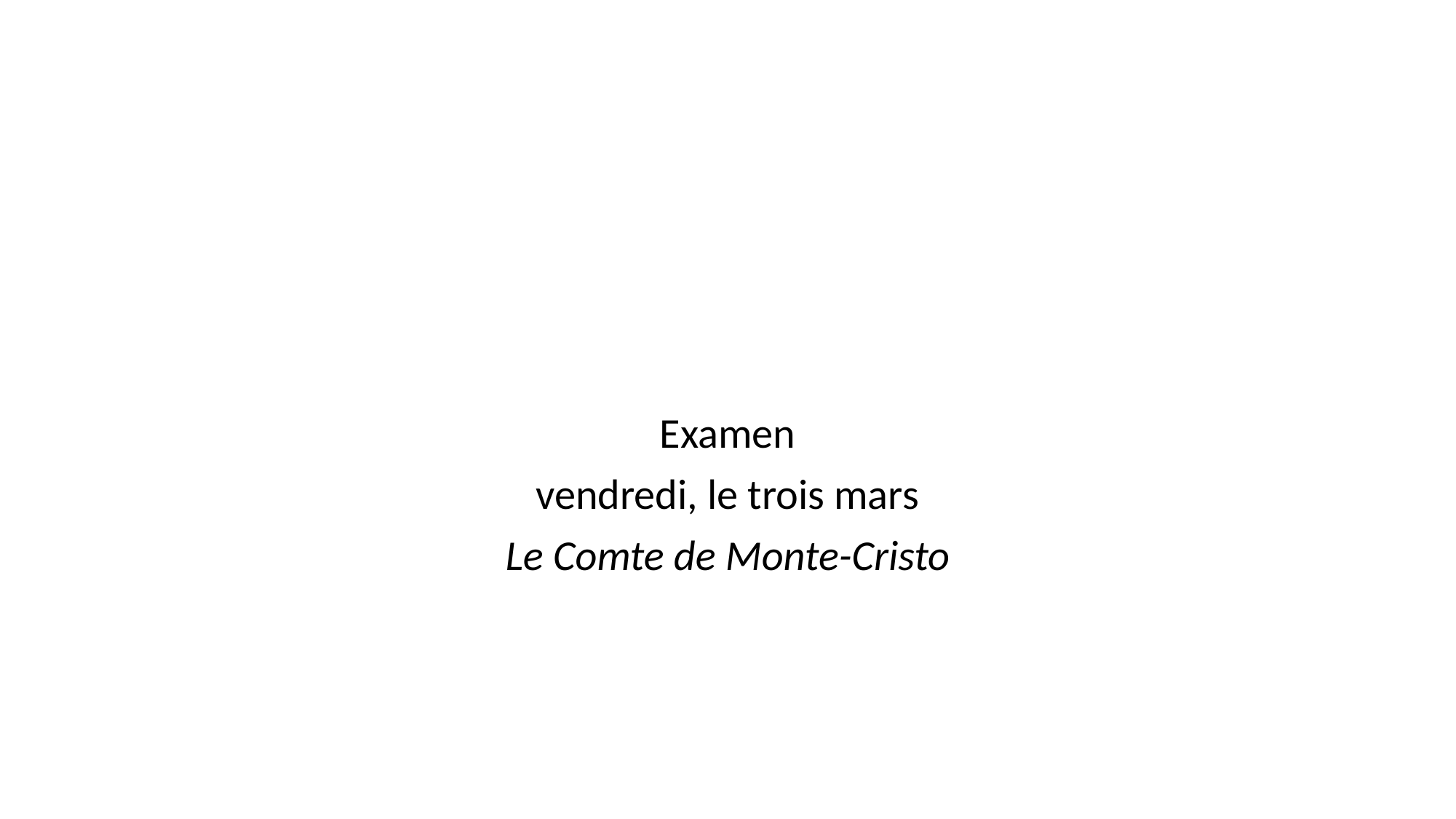

#

Examen
vendredi, le trois mars
Le Comte de Monte-Cristo